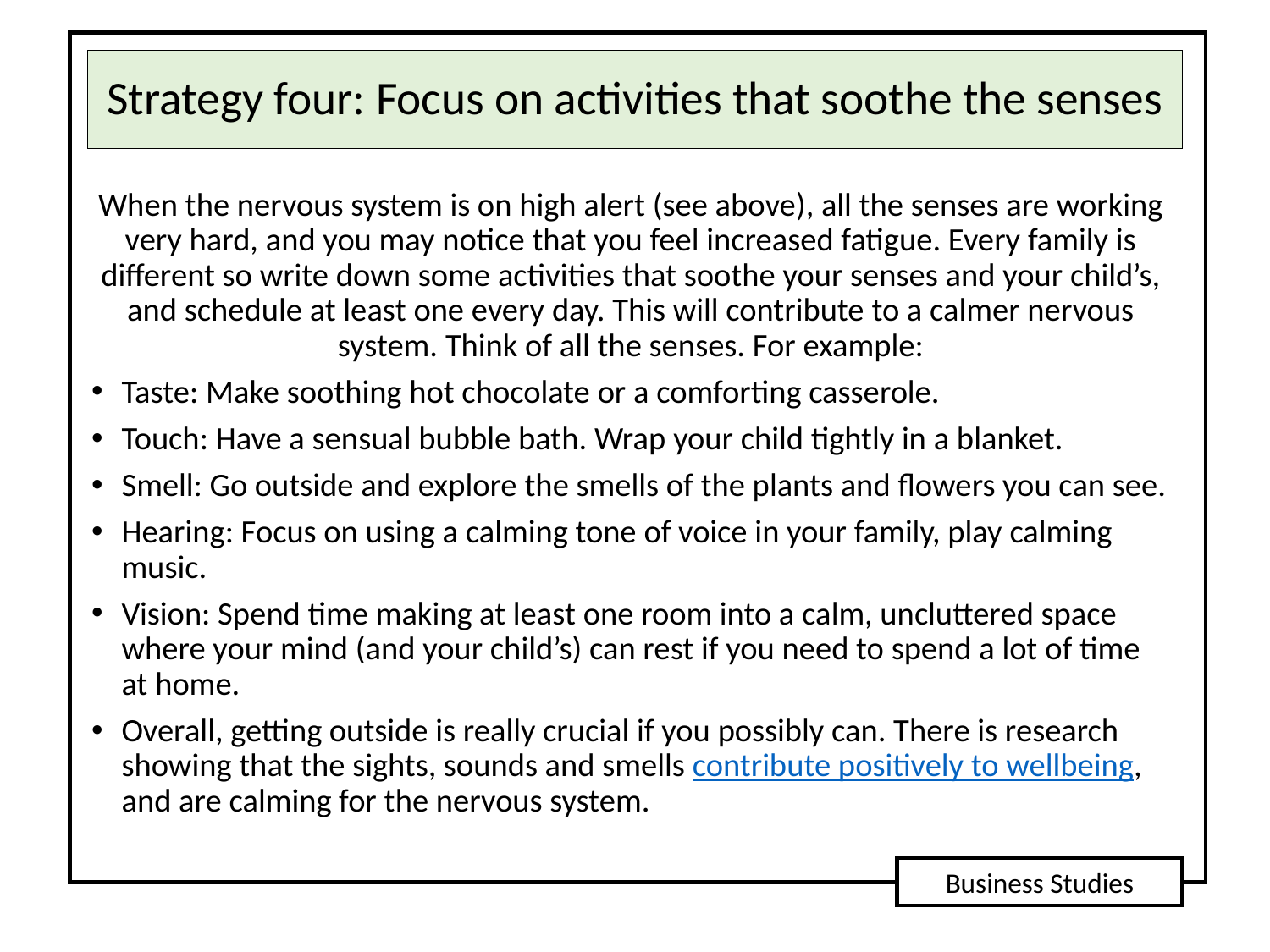

# Strategy four: Focus on activities that soothe the senses
When the nervous system is on high alert (see above), all the senses are working very hard, and you may notice that you feel increased fatigue. Every family is different so write down some activities that soothe your senses and your child’s, and schedule at least one every day. This will contribute to a calmer nervous system. Think of all the senses. For example:
Taste: Make soothing hot chocolate or a comforting casserole.
Touch: Have a sensual bubble bath. Wrap your child tightly in a blanket.
Smell: Go outside and explore the smells of the plants and flowers you can see.
Hearing: Focus on using a calming tone of voice in your family, play calming music.
Vision: Spend time making at least one room into a calm, uncluttered space where your mind (and your child’s) can rest if you need to spend a lot of time at home.
Overall, getting outside is really crucial if you possibly can. There is research showing that the sights, sounds and smells contribute positively to wellbeing, and are calming for the nervous system.